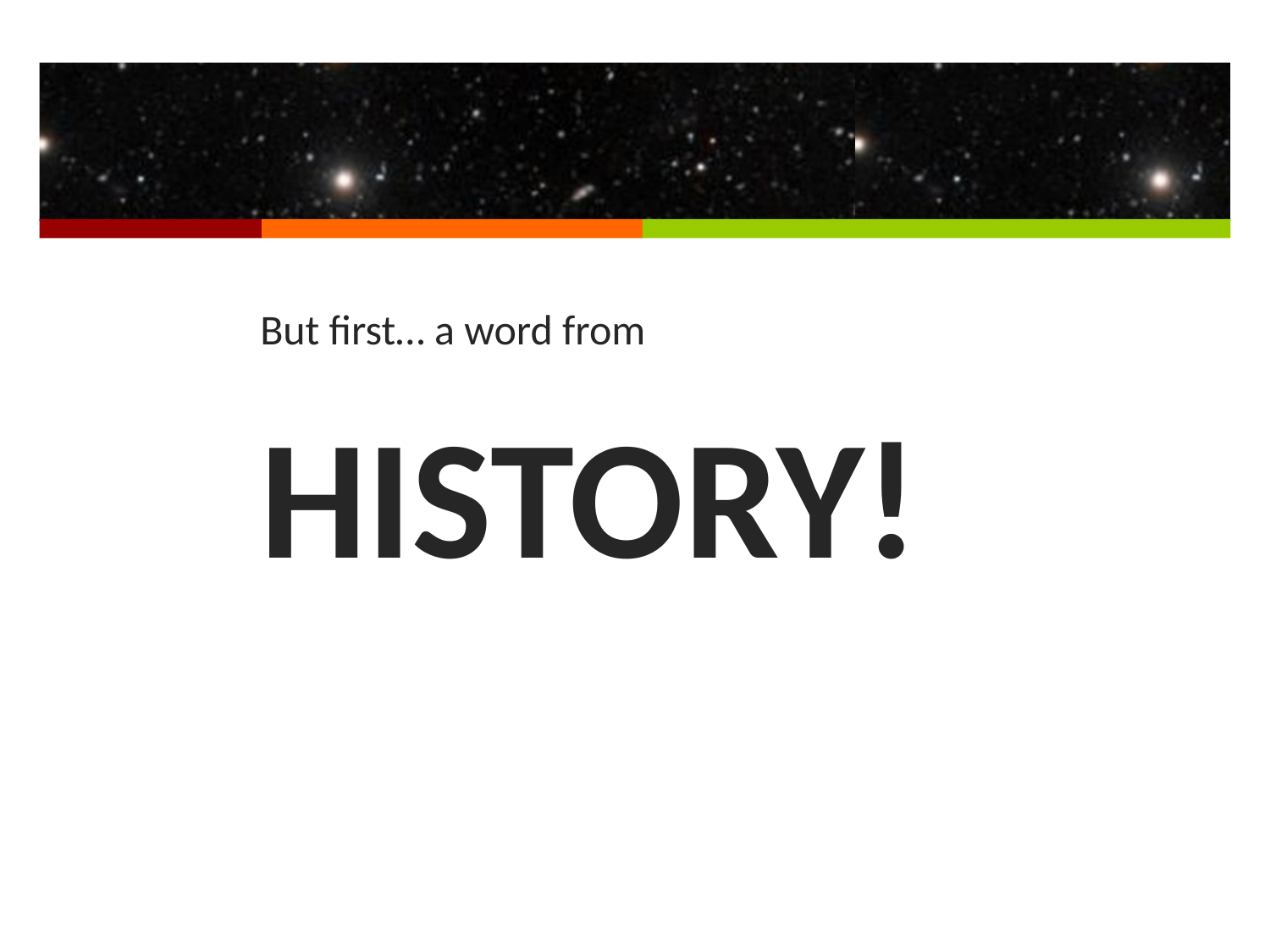

#
But first… a word from
HISTORY!